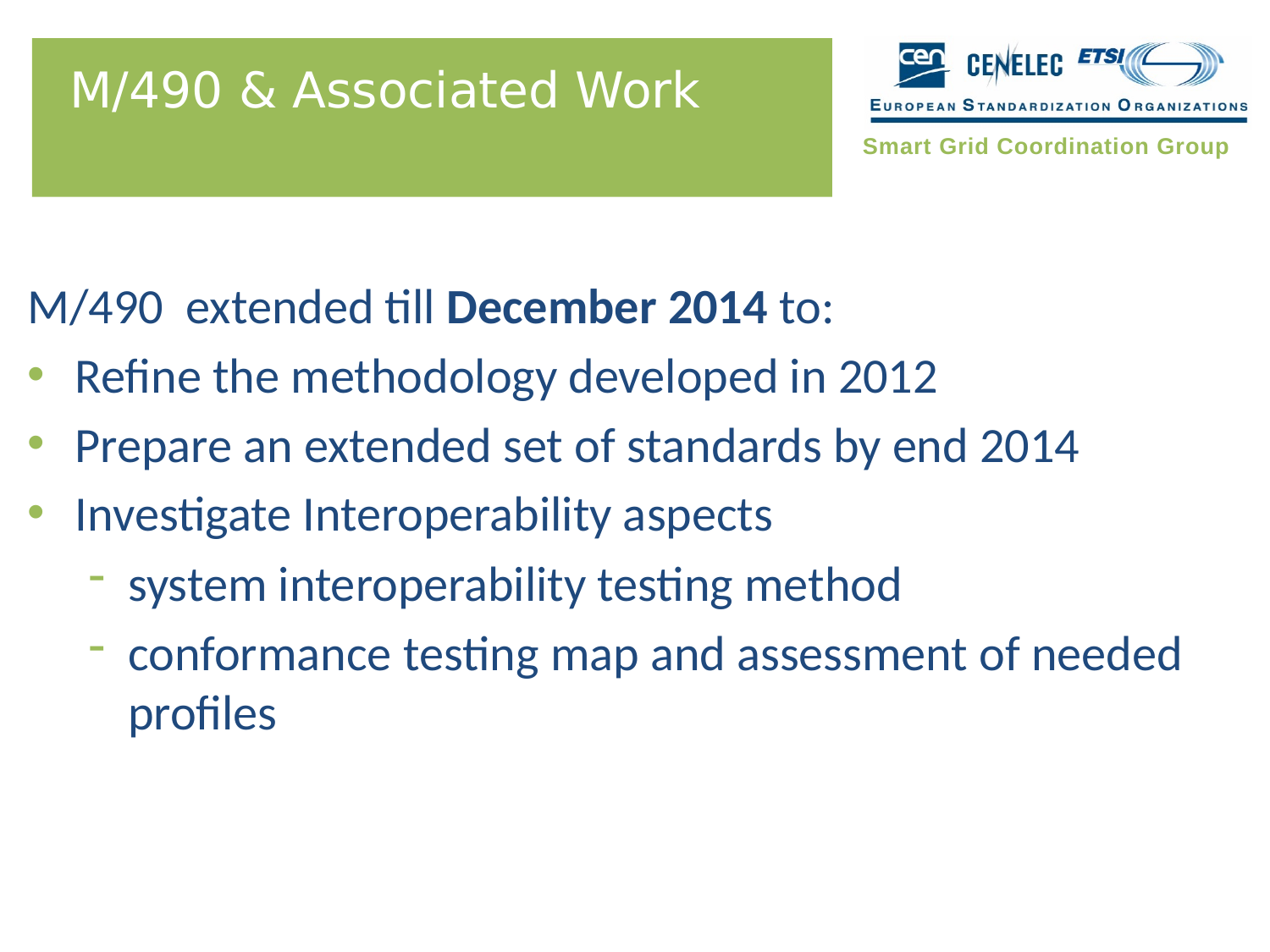

M/490 & Associated Work

#

M/490  extended till December 2014 to:
Refine the methodology developed in 2012
Prepare an extended set of standards by end 2014
Investigate Interoperability aspects
system interoperability testing method
conformance testing map and assessment of needed profiles